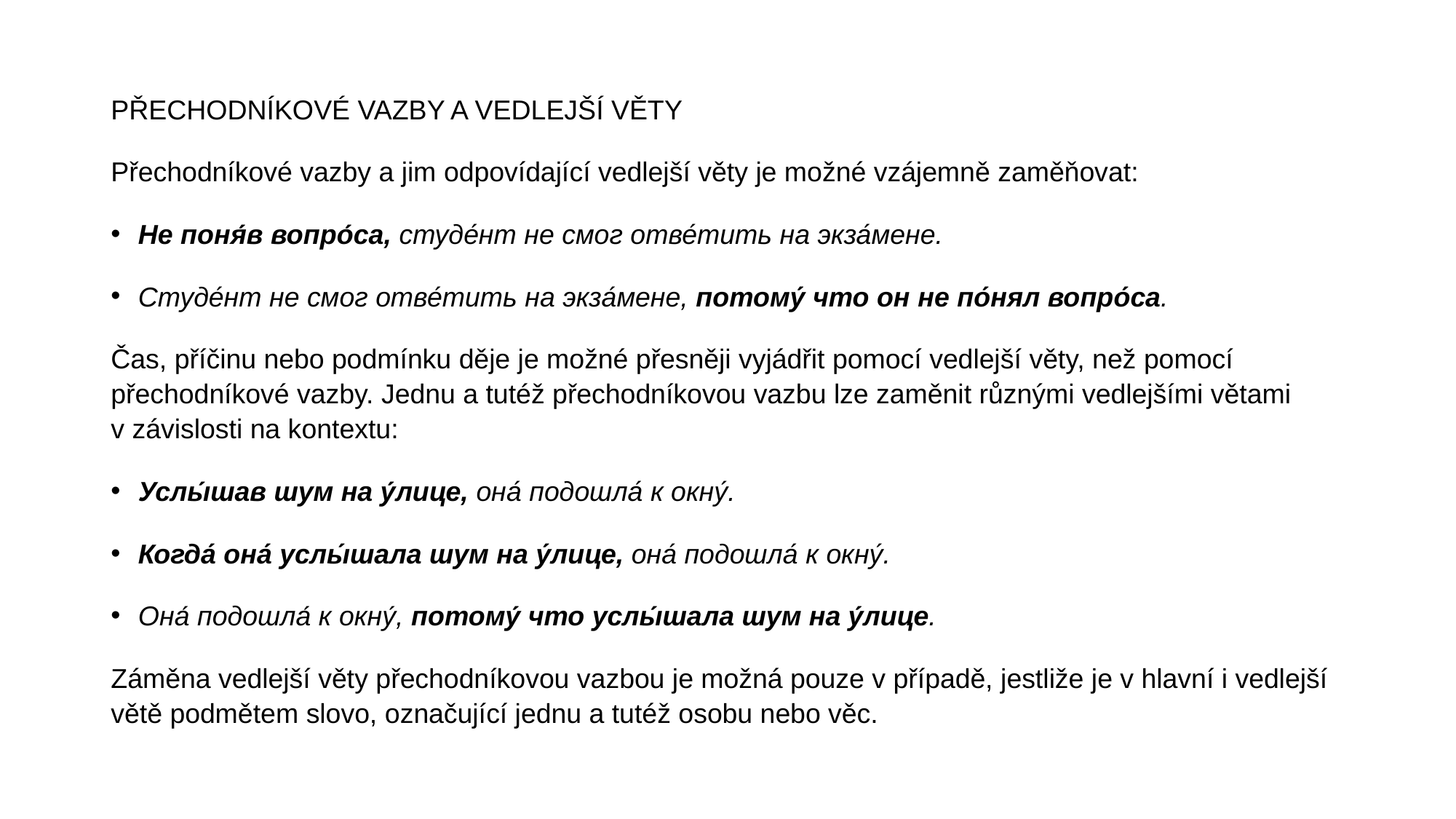

PŘECHODNÍKOVÉ VAZBY A VEDLEJŠÍ VĚTY
Přechodníkové vazby a jim odpovídající vedlejší věty je možné vzájemně zaměňovat:
Не поня́в вопро́са, студе́нт не смог отве́тить на экза́мене.
Студе́нт не смог отве́тить на экза́мене, потому́ что он не по́нял вопро́са.
Čas, příčinu nebo podmínku děje je možné přesněji vyjádřit pomocí vedlejší věty, než pomocí přechodníkové vazby. Jednu a tutéž přechodníkovou vazbu lze zaměnit různými vedlejšími větami v závislosti na kontextu:
Услы́шав шум на у́лице, она́ подошла́ к окну́.
Когда́ она́ услы́шала шум на у́лице, она́ подошла́ к окну́.
Она́ подошла́ к окну́, потому́ что услы́шала шум на у́лице.
Záměna vedlejší věty přechodníkovou vazbou je možná pouze v případě, jestliže je v hlavní i vedlejší větě podmětem slovo, označující jednu a tutéž osobu nebo věc.